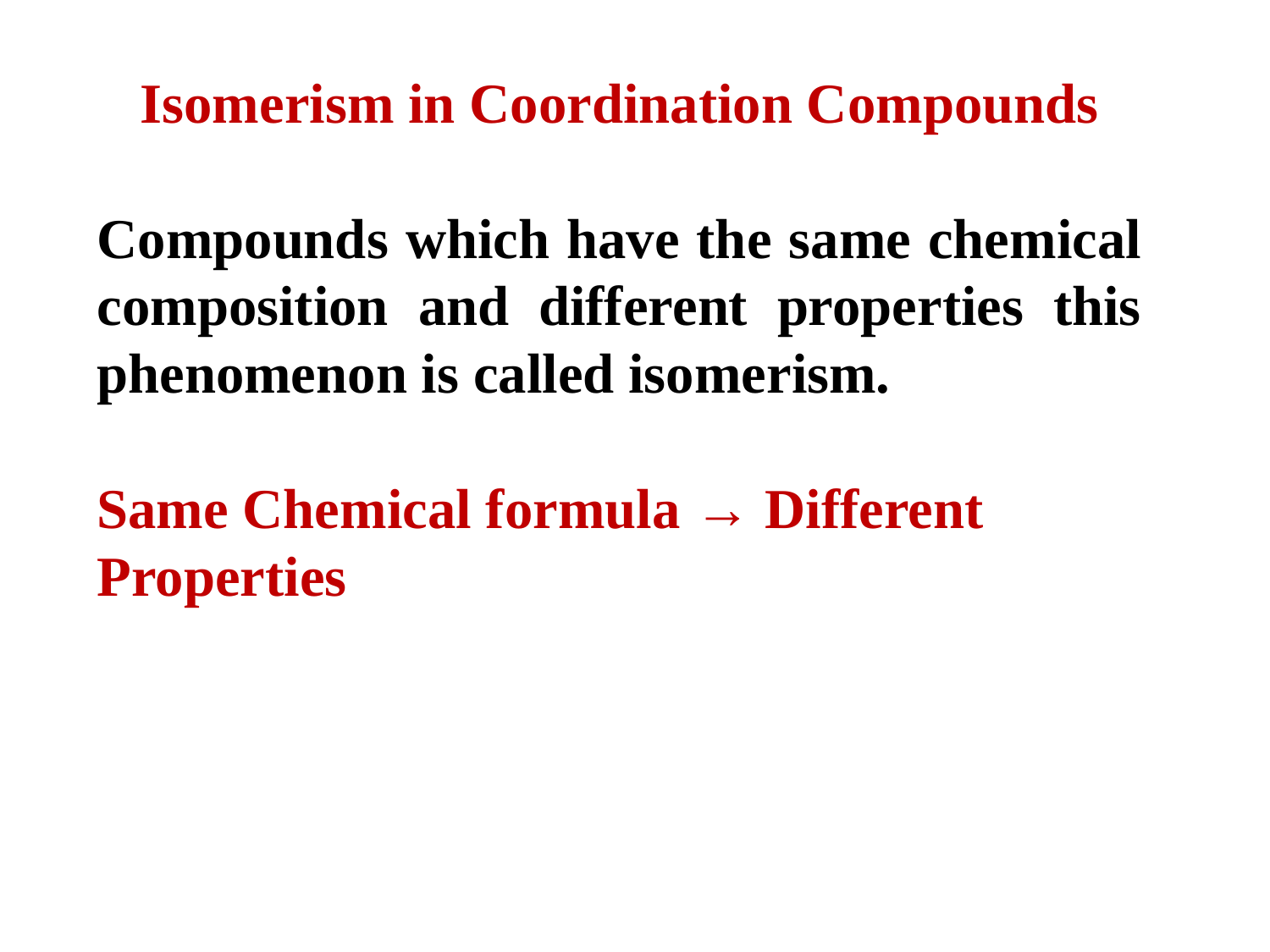

Isomerism in Coordination Compounds

Compounds which have the same chemical composition and different properties this phenomenon is called isomerism.

Same Chemical formula → Different Properties